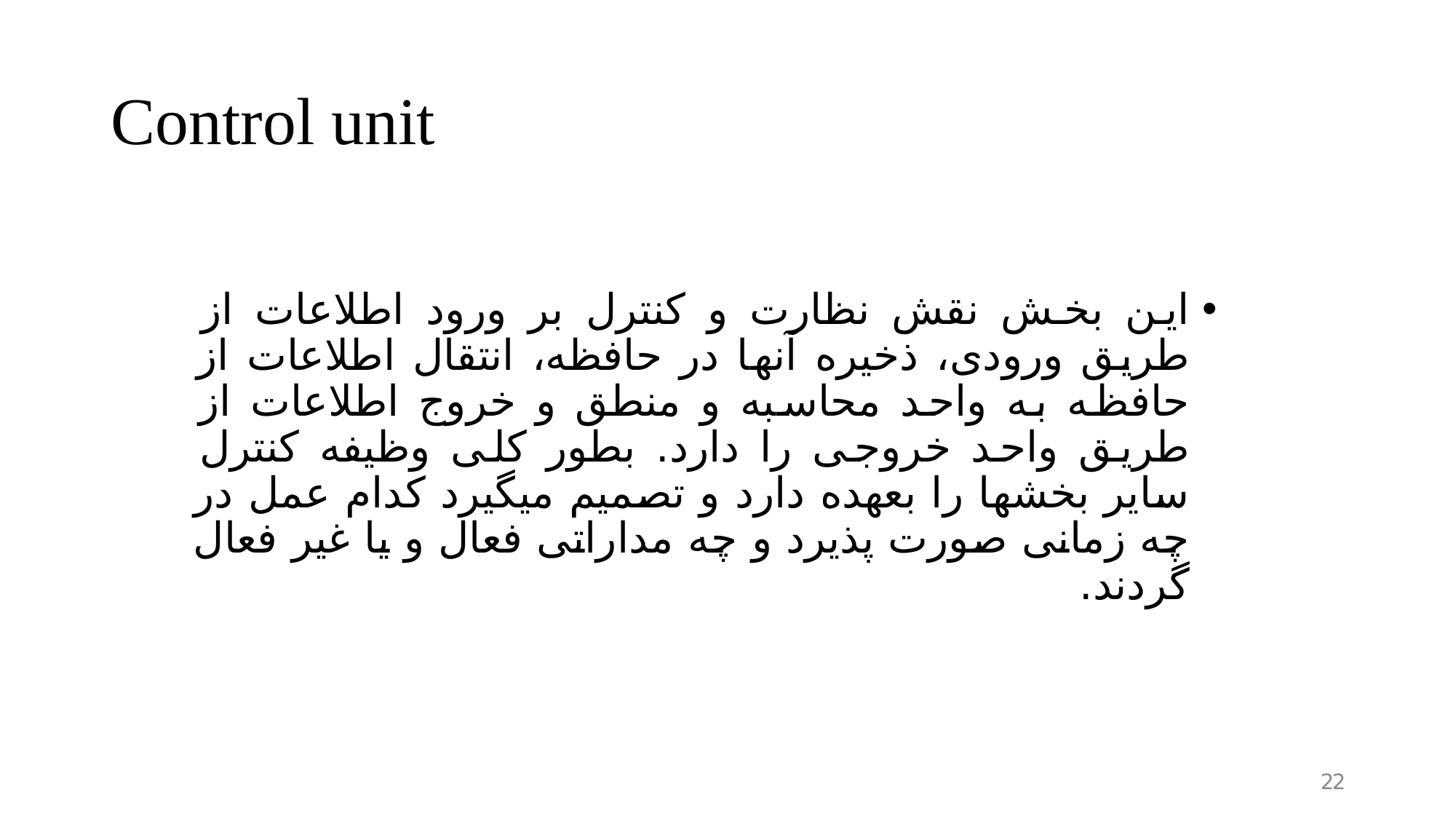

# Control unit
این بخش نقش نظارت و کنترل بر ورود اطلاعات از طریق ورودی، ذخیره آنها در حافظه، انتقال اطلاعات از حافظه به واحد محاسبه و منطق و خروج اطلاعات از طریق واحد خروجی را دارد. بطور کلی وظیفه کنترل سایر بخشها را بعهده دارد و تصمیم میگیرد کدام عمل در چه زمانی صورت پذیرد و چه مداراتی فعال و یا غیر فعال گردند.
22